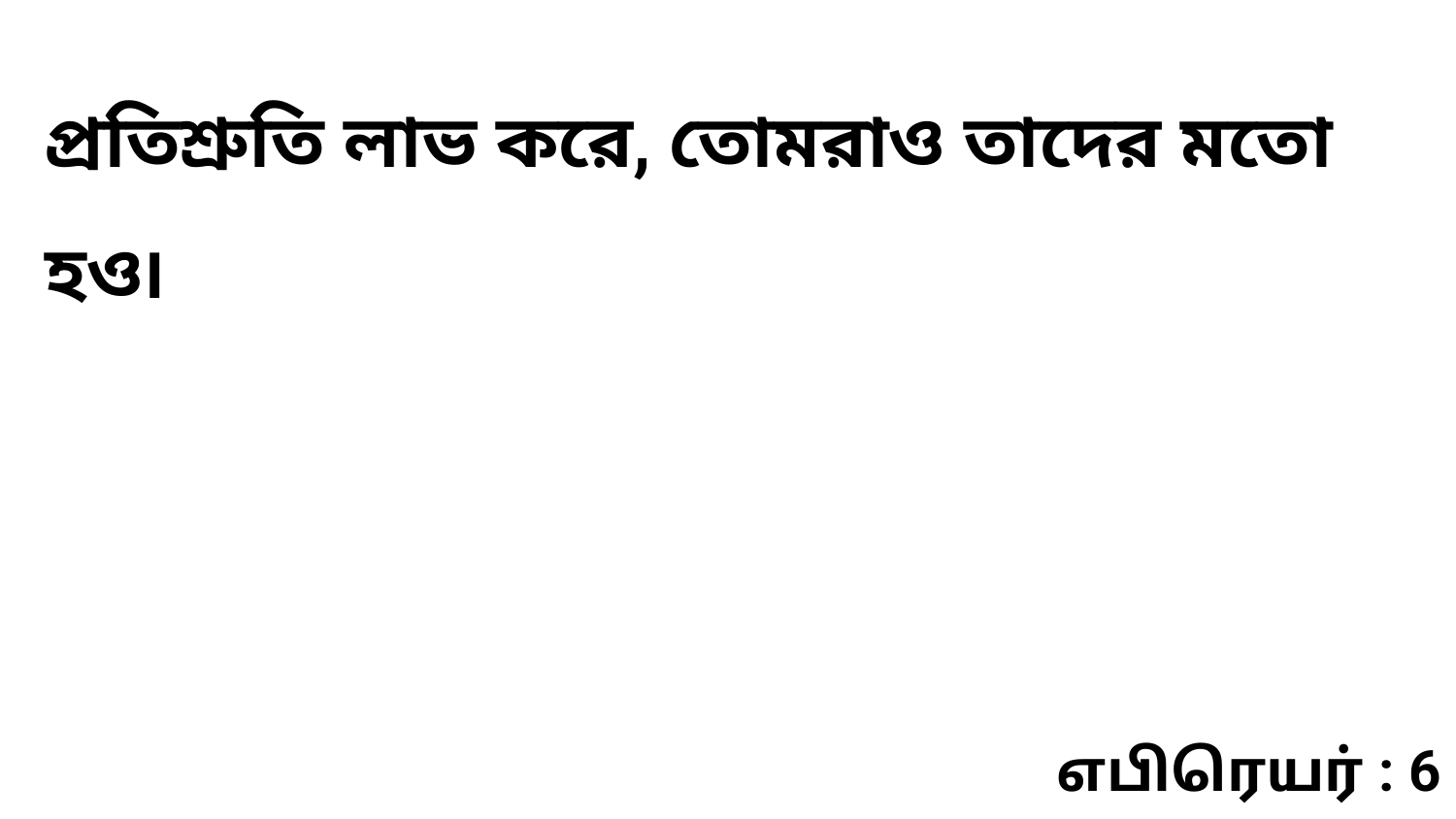

প্রতিশ্রুতি লাভ করে, তোমরাও তাদের মতো হও৷
எபிரெயர் : 6